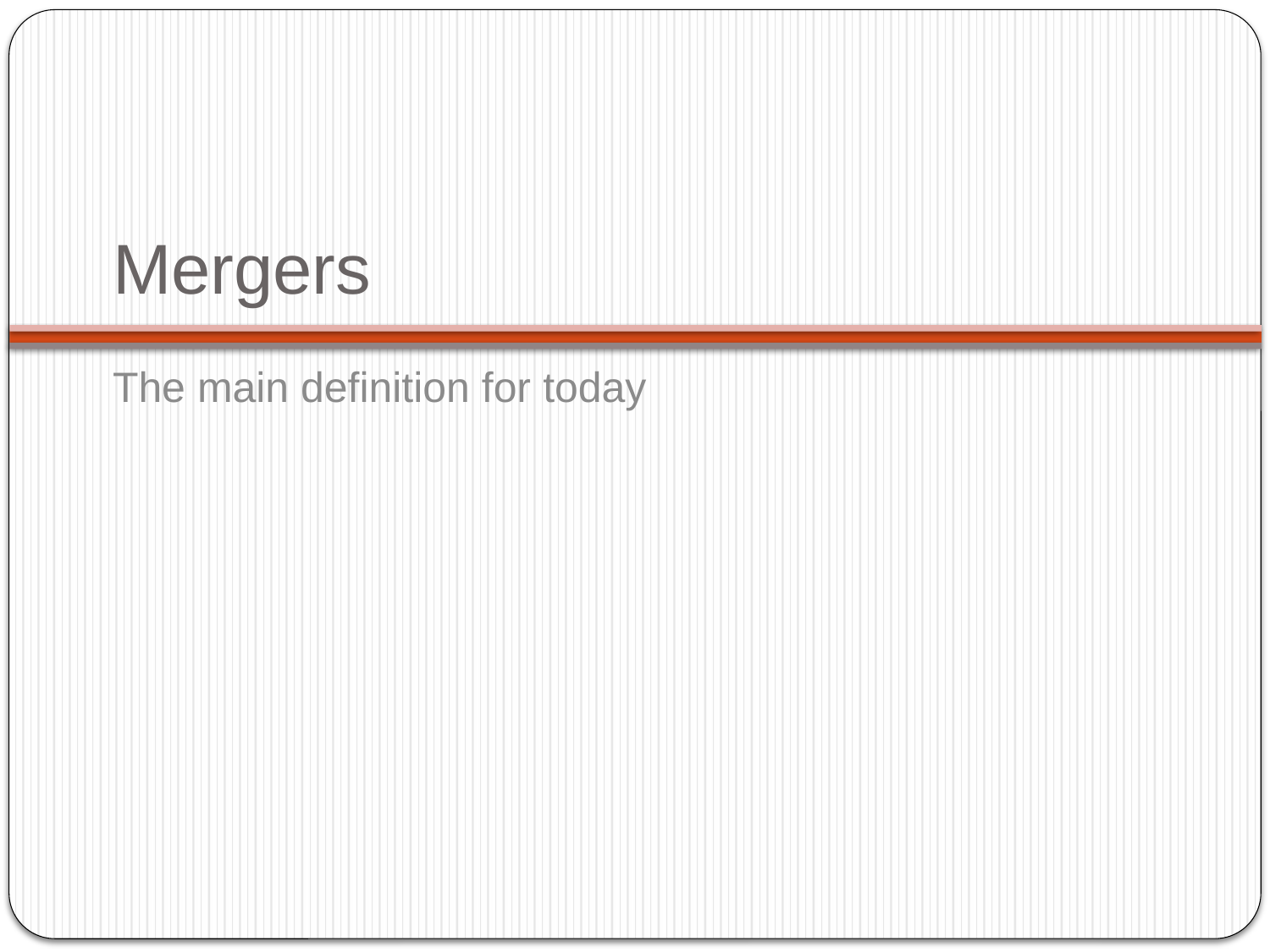

# Mergers
The main definition for today